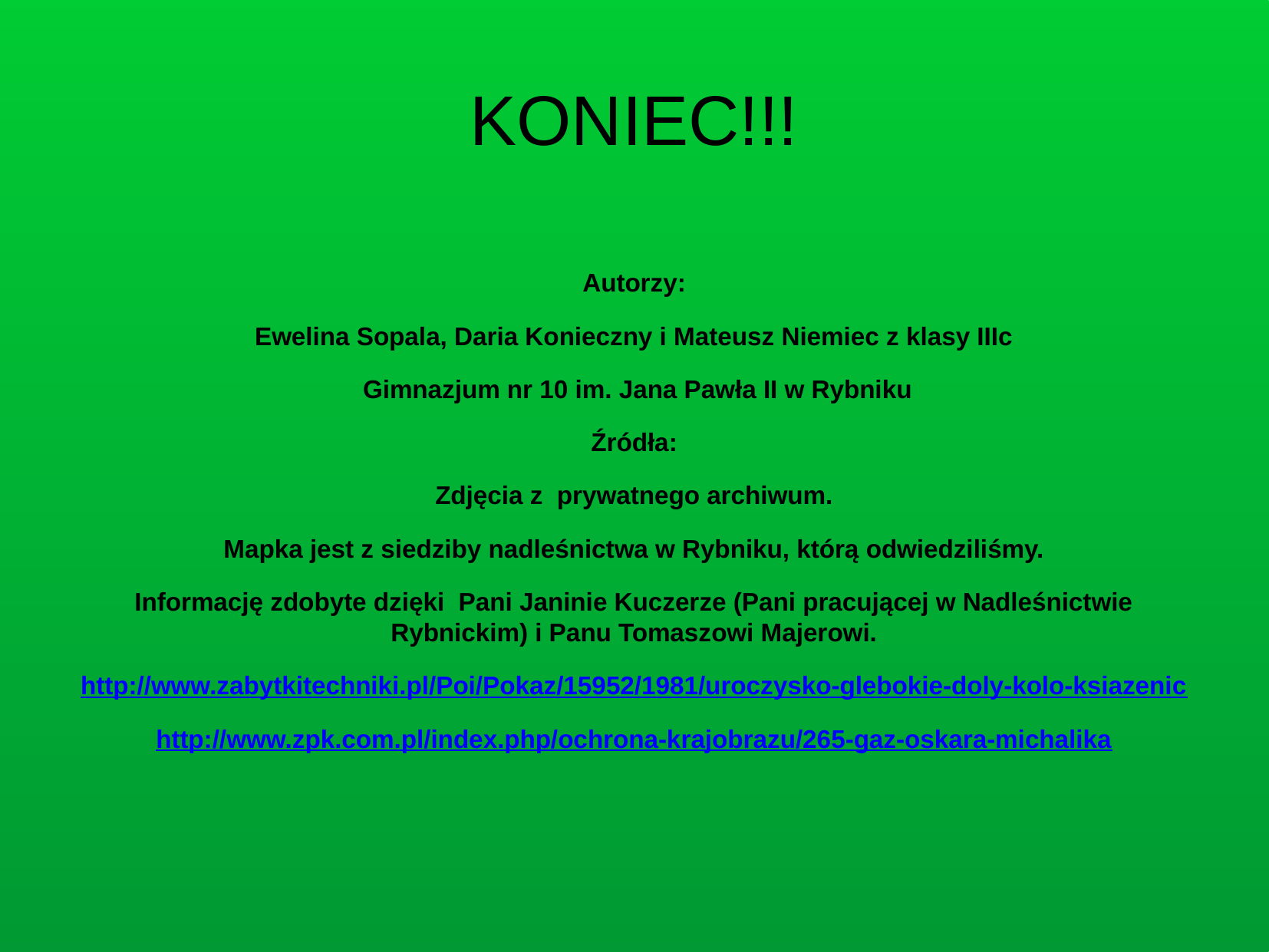

KONIEC!!!
Autorzy:
Ewelina Sopala, Daria Konieczny i Mateusz Niemiec z klasy IIIc
 Gimnazjum nr 10 im. Jana Pawła II w Rybniku
Źródła:
Zdjęcia z  prywatnego archiwum.
Mapka jest z siedziby nadleśnictwa w Rybniku, którą odwiedziliśmy.
Informację zdobyte dzięki  Pani Janinie Kuczerze (Pani pracującej w Nadleśnictwie Rybnickim) i Panu Tomaszowi Majerowi.
http://www.zabytkitechniki.pl/Poi/Pokaz/15952/1981/uroczysko-glebokie-doly-kolo-ksiazenic
http://www.zpk.com.pl/index.php/ochrona-krajobrazu/265-gaz-oskara-michalika